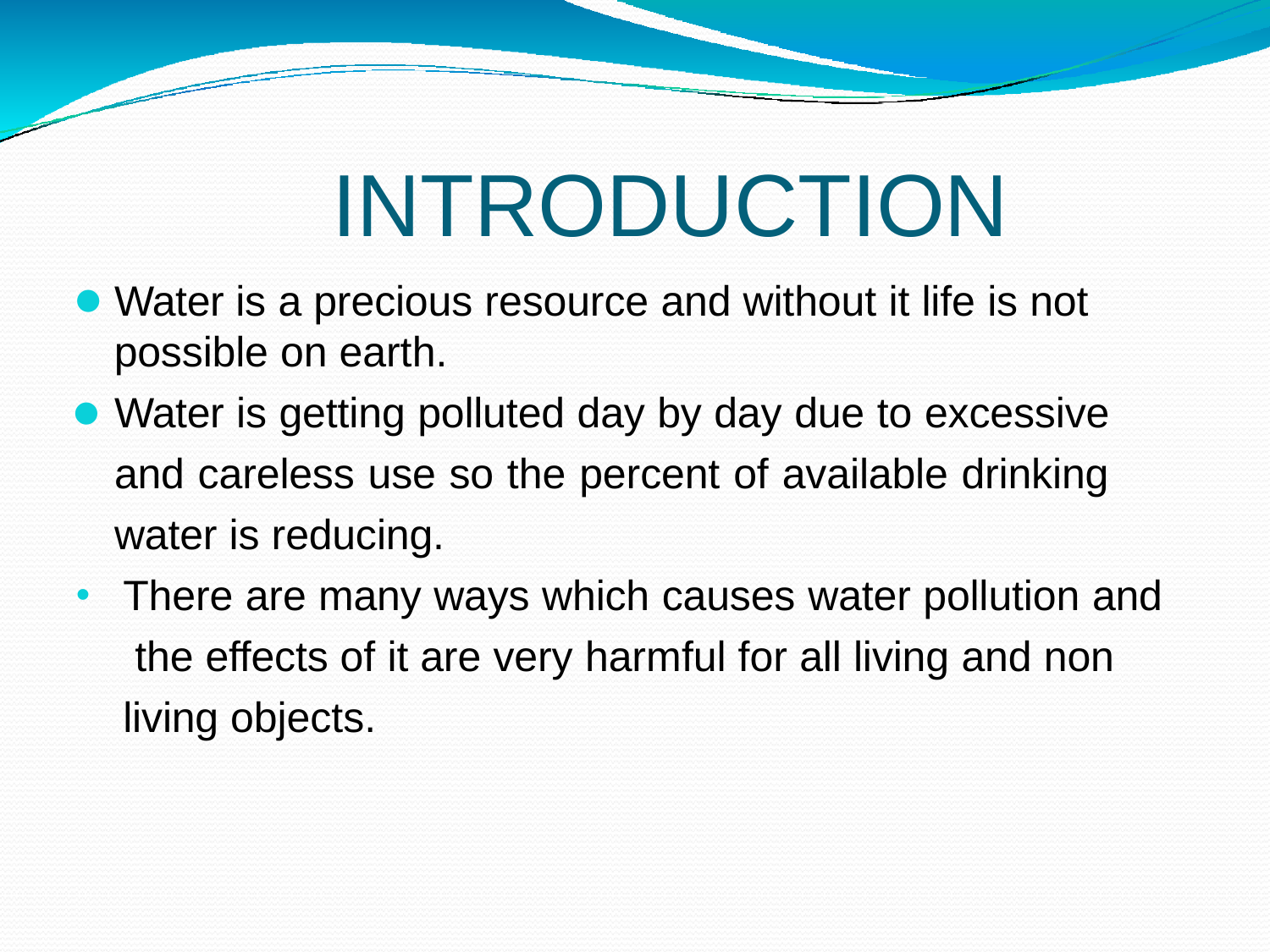

# INTRODUCTION
Water is a precious resource and without it life is not
possible on earth.
Water is getting polluted day by day due to excessive  and careless use so the percent of available drinking  water is reducing.
There are many ways which causes water pollution and  the effects of it are very harmful for all living and non  living objects.